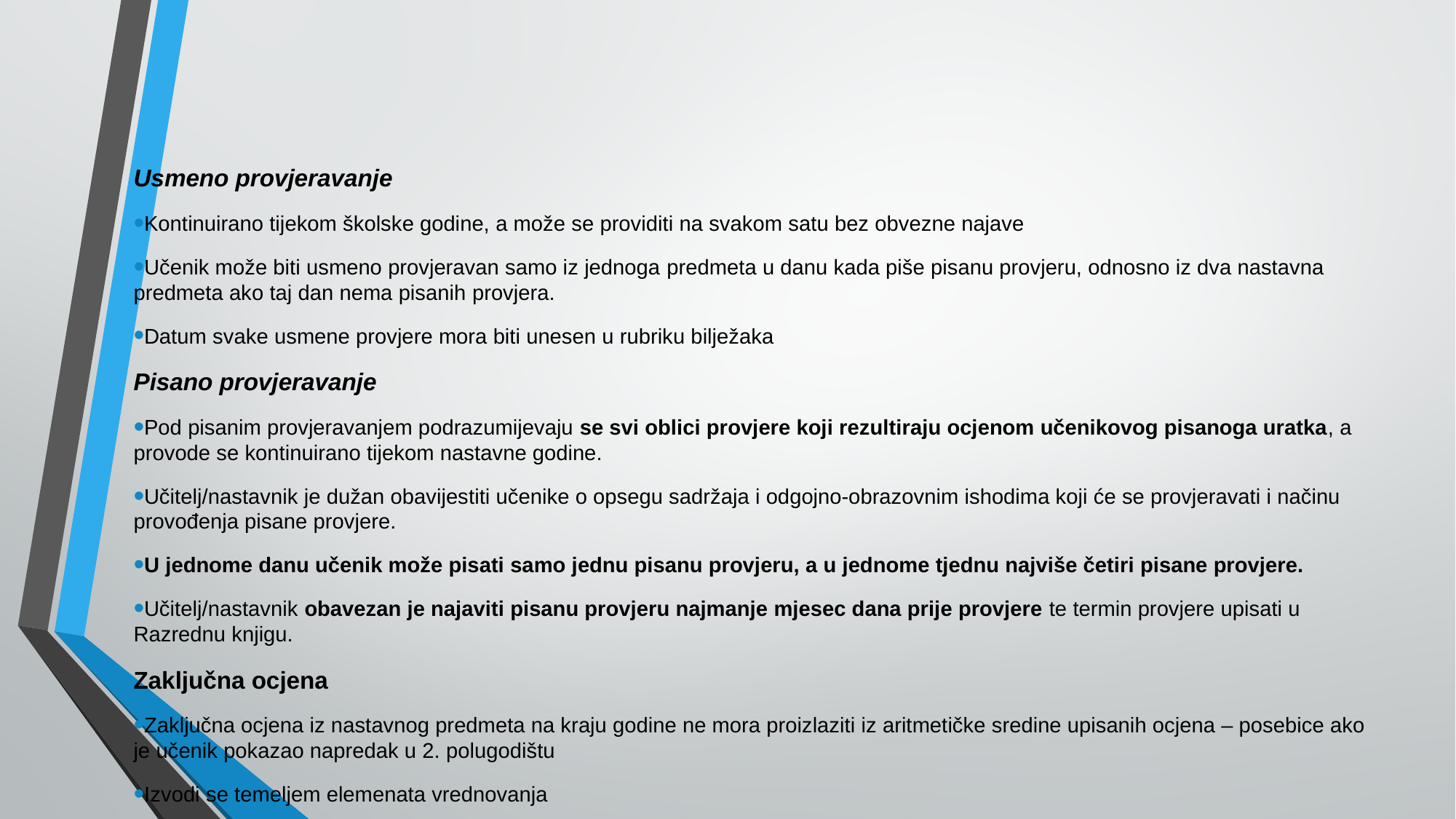

Usmeno provjeravanje
Kontinuirano tijekom školske godine, a može se providiti na svakom satu bez obvezne najave
Učenik može biti usmeno provjeravan samo iz jednoga predmeta u danu kada piše pisanu provjeru, odnosno iz dva nastavna predmeta ako taj dan nema pisanih provjera.
Datum svake usmene provjere mora biti unesen u rubriku bilježaka
Pisano provjeravanje
Pod pisanim provjeravanjem podrazumijevaju se svi oblici provjere koji rezultiraju ocjenom učenikovog pisanoga uratka, a provode se kontinuirano tijekom nastavne godine.
Učitelj/nastavnik je dužan obavijestiti učenike o opsegu sadržaja i odgojno-obrazovnim ishodima koji će se provjeravati i načinu provođenja pisane provjere.
U jednome danu učenik može pisati samo jednu pisanu provjeru, a u jednome tjednu najviše četiri pisane provjere.
Učitelj/nastavnik obavezan je najaviti pisanu provjeru najmanje mjesec dana prije provjere te termin provjere upisati u Razrednu knjigu.
Zaključna ocjena
Zaključna ocjena iz nastavnog predmeta na kraju godine ne mora proizlaziti iz aritmetičke sredine upisanih ocjena – posebice ako je učenik pokazao napredak u 2. polugodištu
Izvodi se temeljem elemenata vrednovanja